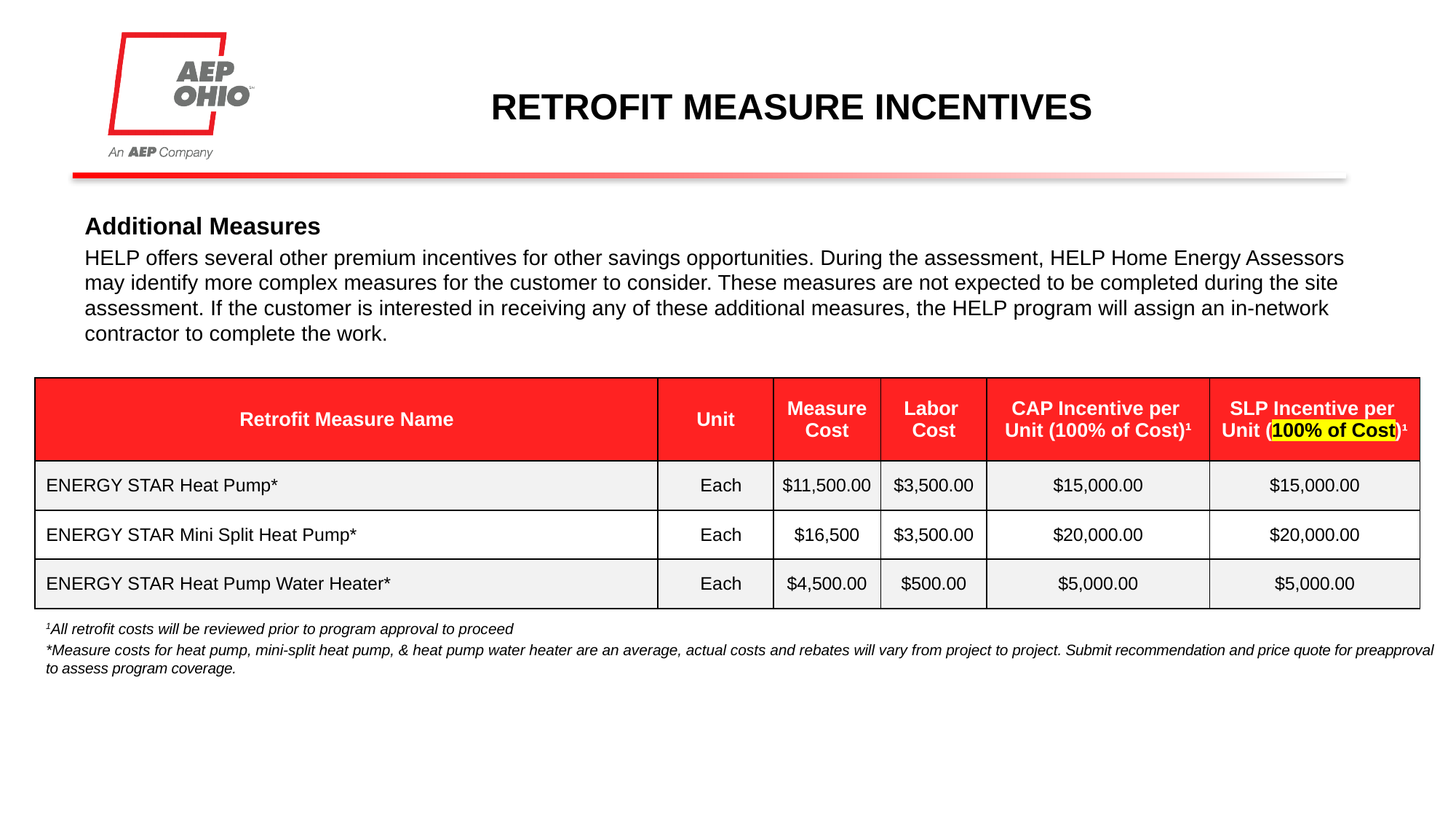

# RETROFIT MEASURE INCENTIVES
Additional Measures
HELP offers several other premium incentives for other savings opportunities. During the assessment, HELP Home Energy Assessors may identify more complex measures for the customer to consider. These measures are not expected to be completed during the site assessment. If the customer is interested in receiving any of these additional measures, the HELP program will assign an in-network contractor to complete the work.
| Retrofit Measure Name | Unit | Measure Cost | Labor Cost | CAP Incentive per Unit (100% of Cost)¹ | SLP Incentive per Unit (100% of Cost)¹ |
| --- | --- | --- | --- | --- | --- |
| ENERGY STAR Heat Pump\* | Each | $11,500.00 | $3,500.00 | $15,000.00 | $15,000.00 |
| ENERGY STAR Mini Split Heat Pump\* | Each | $16,500 | $3,500.00 | $20,000.00 | $20,000.00 |
| ENERGY STAR Heat Pump Water Heater\* | Each | $4,500.00 | $500.00 | $5,000.00 | $5,000.00 |
1All retrofit costs will be reviewed prior to program approval to proceed
*Measure costs for heat pump, mini-split heat pump, & heat pump water heater are an average, actual costs and rebates will vary from project to project. Submit recommendation and price quote for preapproval to assess program coverage.